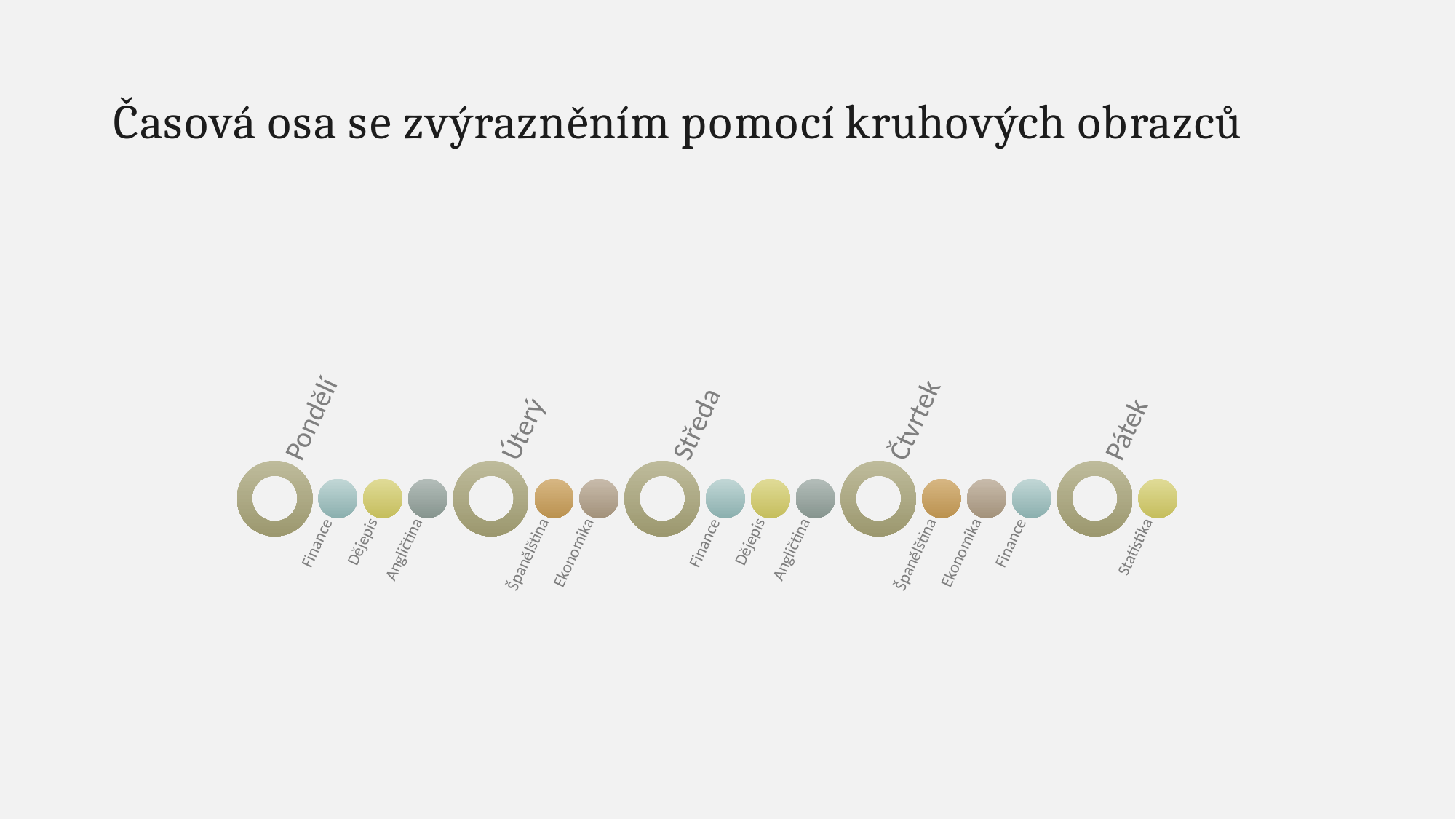

# Časová osa se zvýrazněním pomocí kruhových obrazců
Pondělí
Finance
Dějepis
Angličtina
Úterý
Španělština
Ekonomika
Středa
Finance
Dějepis
Angličtina
Čtvrtek
Španělština
Ekonomika
Finance
Pátek
Statistika